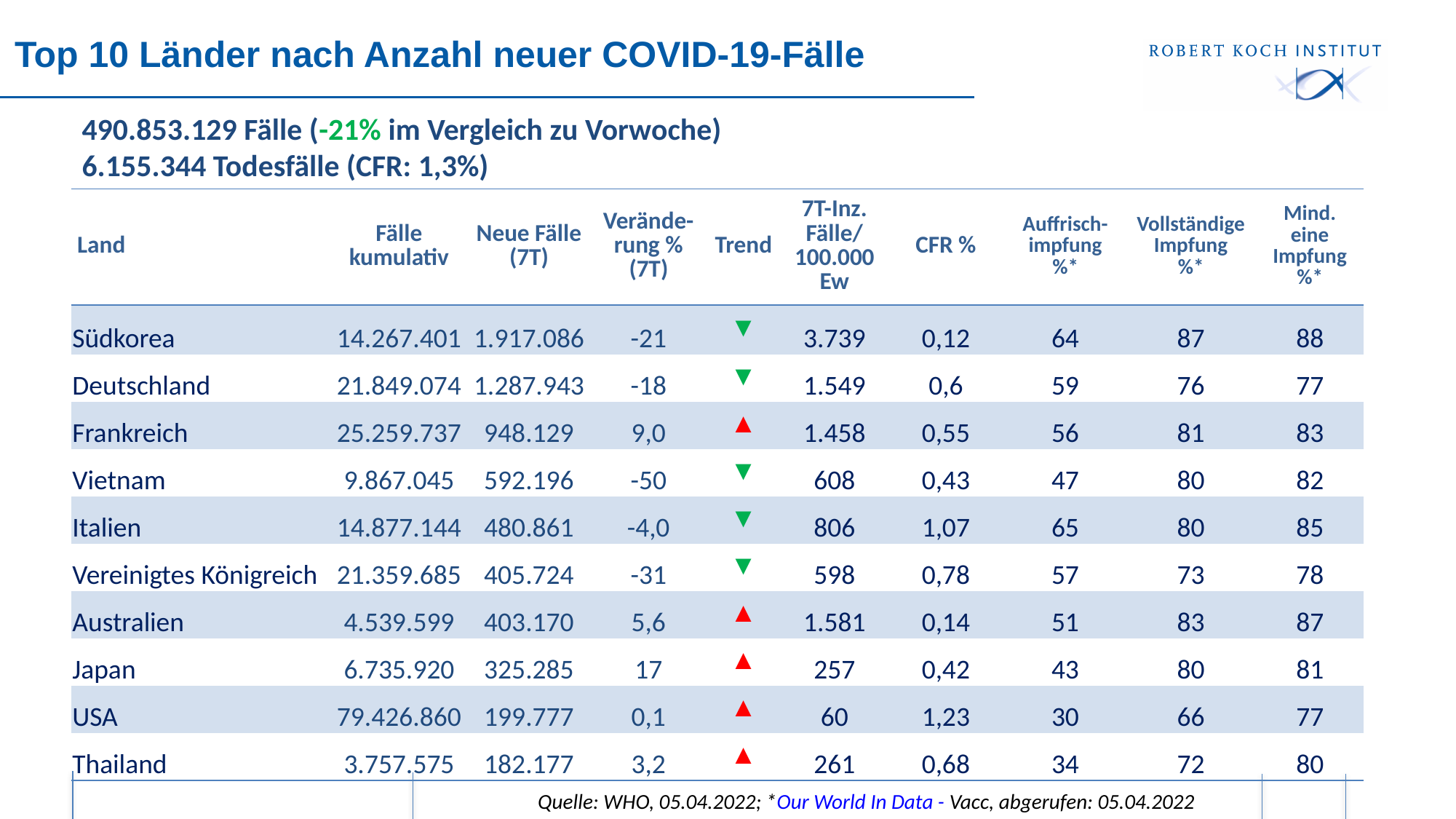

# Top 10 Länder nach Anzahl neuer COVID-19-Fälle
490.853.129 Fälle (-21% im Vergleich zu Vorwoche)
6.155.344 Todesfälle (CFR: 1,3%)
| Land | Fälle kumulativ | Neue Fälle (7T) | Verände-rung % (7T) | Trend | 7T-Inz. Fälle/ 100.000 Ew | CFR % | Auffrisch-impfung %\* | Vollständige Impfung %\* | Mind. eine Impfung %\* |
| --- | --- | --- | --- | --- | --- | --- | --- | --- | --- |
| Südkorea | 14.267.401 | 1.917.086 | -21 | ▼ | 3.739 | 0,12 | 64 | 87 | 88 |
| Deutschland | 21.849.074 | 1.287.943 | -18 | ▼ | 1.549 | 0,6 | 59 | 76 | 77 |
| Frankreich | 25.259.737 | 948.129 | 9,0 | ▲ | 1.458 | 0,55 | 56 | 81 | 83 |
| Vietnam | 9.867.045 | 592.196 | -50 | ▼ | 608 | 0,43 | 47 | 80 | 82 |
| Italien | 14.877.144 | 480.861 | -4,0 | ▼ | 806 | 1,07 | 65 | 80 | 85 |
| Vereinigtes Königreich | 21.359.685 | 405.724 | -31 | ▼ | 598 | 0,78 | 57 | 73 | 78 |
| Australien | 4.539.599 | 403.170 | 5,6 | ▲ | 1.581 | 0,14 | 51 | 83 | 87 |
| Japan | 6.735.920 | 325.285 | 17 | ▲ | 257 | 0,42 | 43 | 80 | 81 |
| USA | 79.426.860 | 199.777 | 0,1 | ▲ | 60 | 1,23 | 30 | 66 | 77 |
| Thailand | 3.757.575 | 182.177 | 3,2 | ▲ | 261 | 0,68 | 34 | 72 | 80 |
Quelle: WHO, 05.04.2022; *Our World In Data - Vacc, abgerufen: 05.04.2022